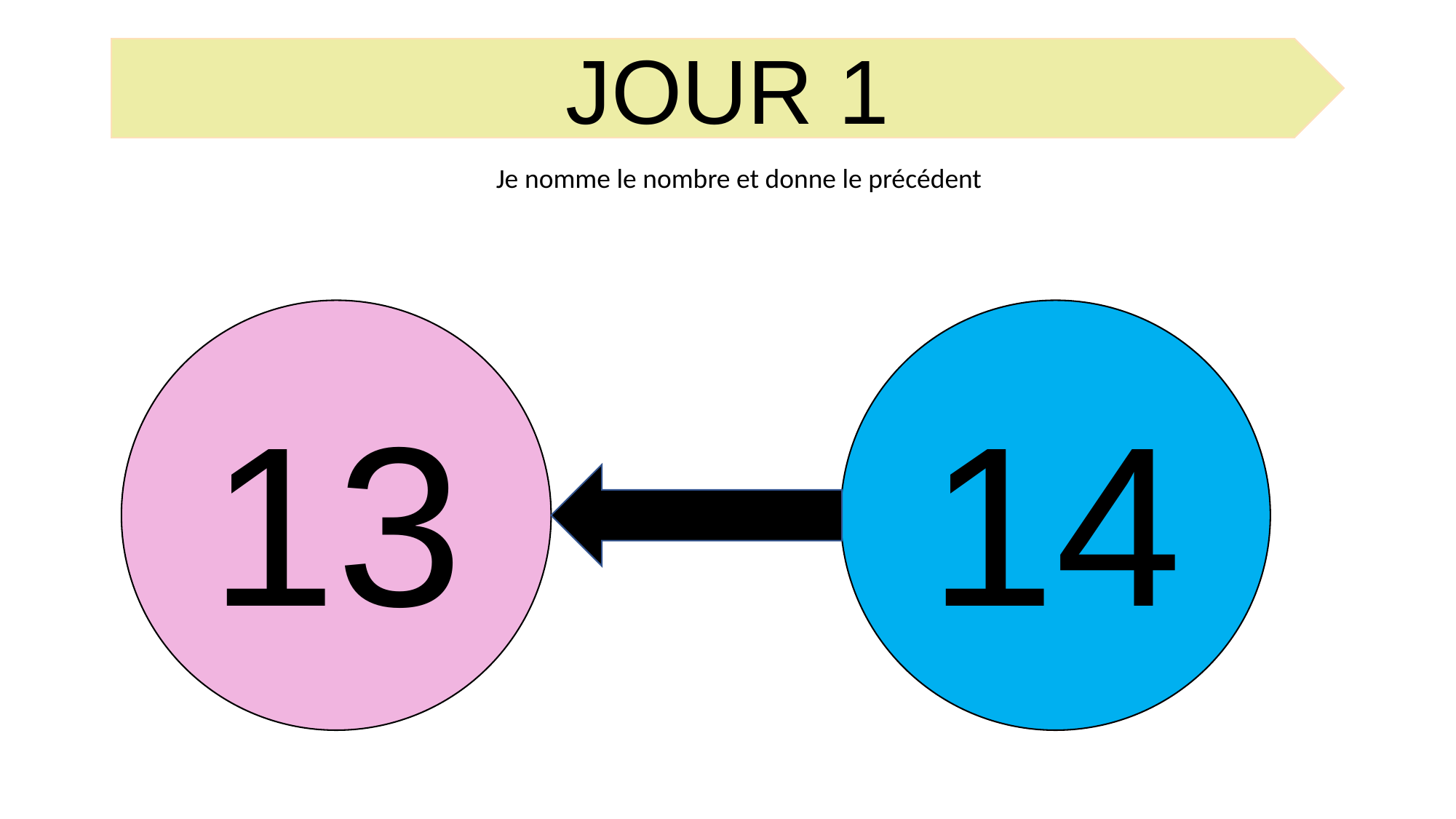

JOUR 1

Je nomme le nombre et donne le précédent
13
14